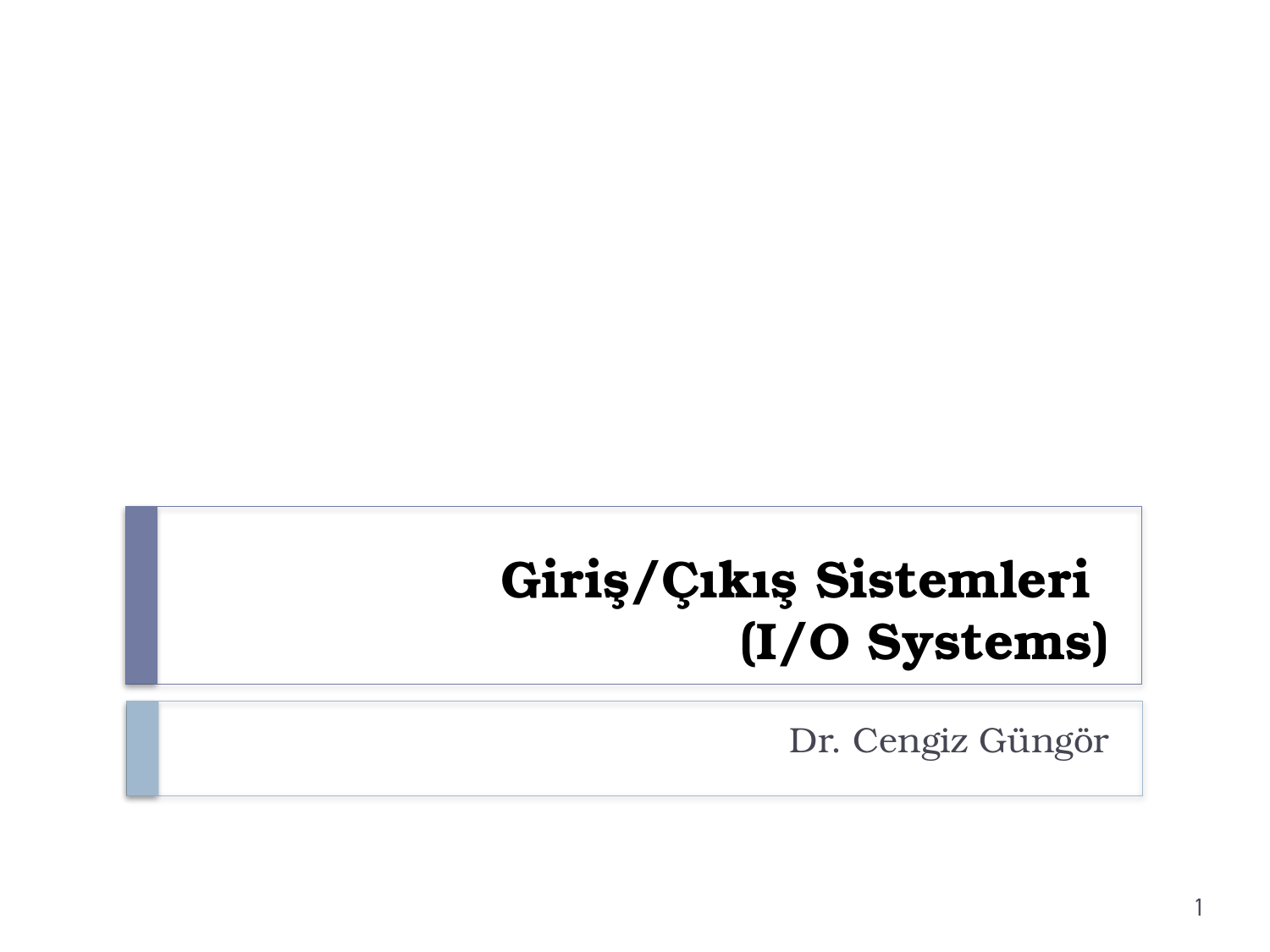

# Giriş/Çıkış Sistemleri (I/O Systems)
Dr. Cengiz Güngör
1